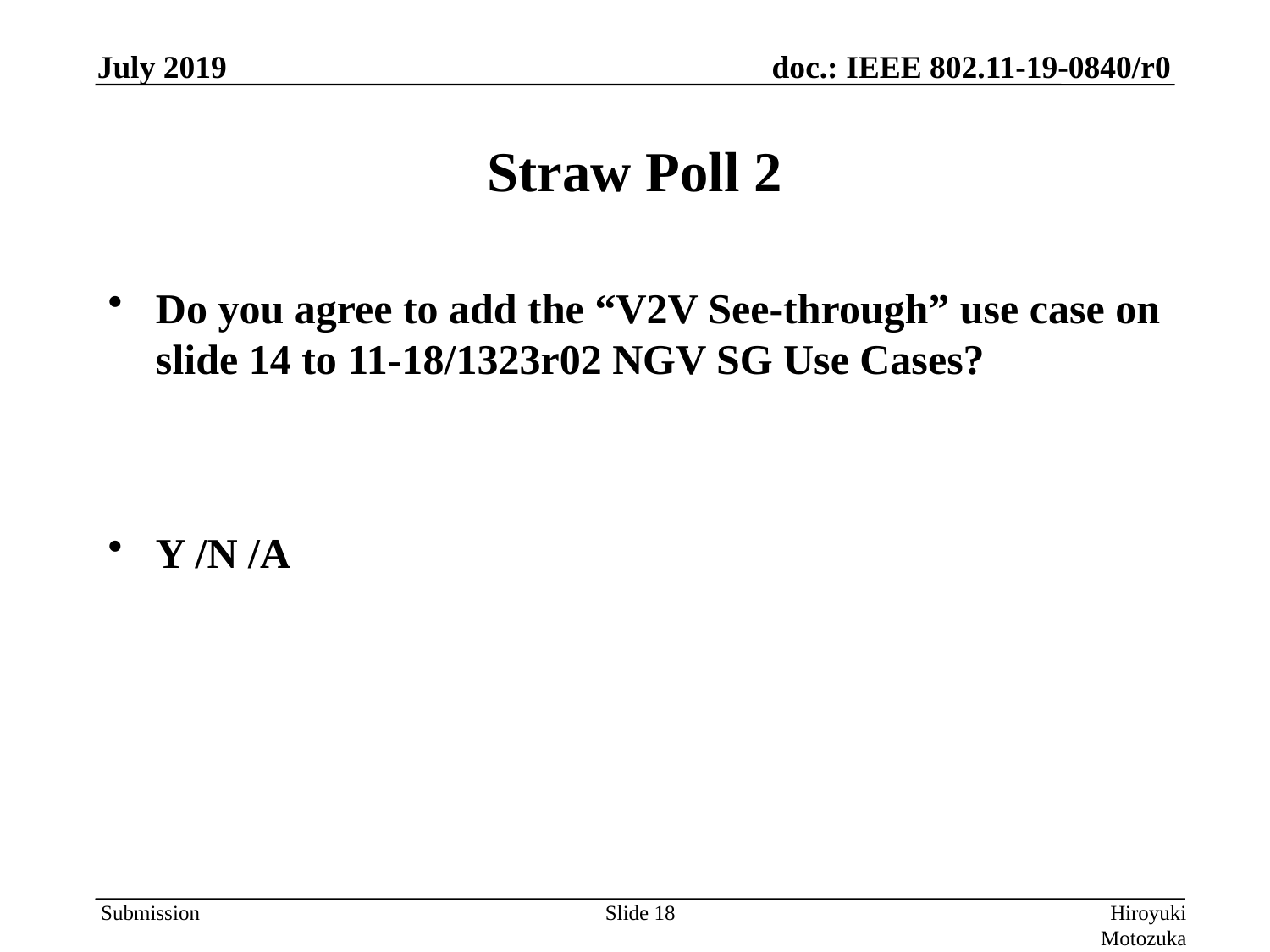

# Straw Poll 2
Do you agree to add the “V2V See-through” use case on slide 14 to 11-18/1323r02 NGV SG Use Cases?

Y /N /A

Slide 18
Hiroyuki Motozuka (Panasonic)